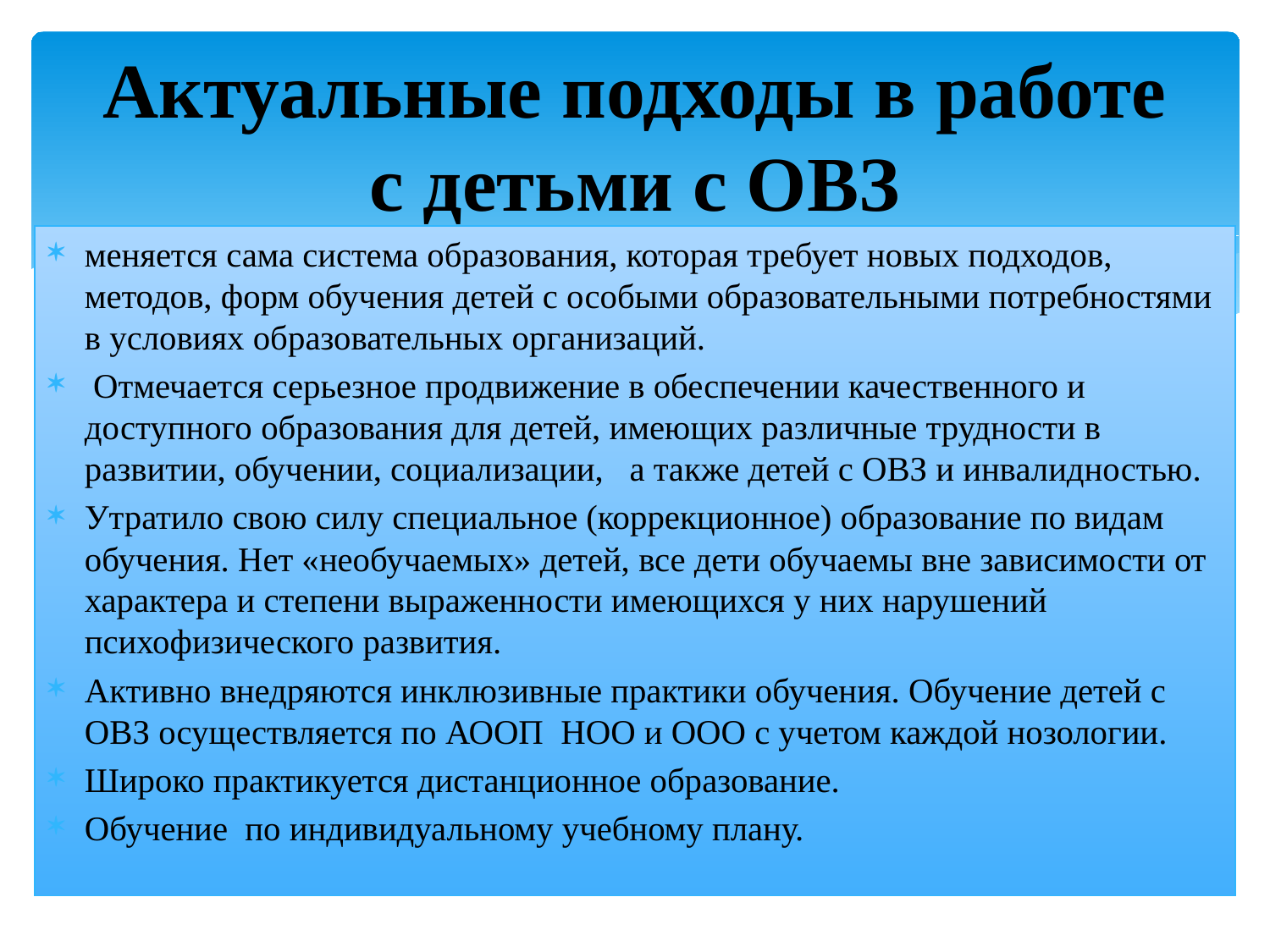

# Актуальные подходы в работе с детьми с ОВЗ
меняется сама система образования, которая требует новых подходов, методов, форм обучения детей с особыми образовательными потребностями в условиях образовательных организаций.
 Отмечается серьезное продвижение в обеспечении качественного и доступного образования для детей, имеющих различные трудности в развитии, обучении, социализации,   а также детей с ОВЗ и инвалидностью.
Утратило свою силу специальное (коррекционное) образование по видам обучения. Нет «необучаемых» детей, все дети обучаемы вне зависимости от характера и степени выраженности имеющихся у них нарушений психофизического развития.
Активно внедряются инклюзивные практики обучения. Обучение детей с ОВЗ осуществляется по АООП  НОО и ООО с учетом каждой нозологии.
Широко практикуется дистанционное образование.
Обучение  по индивидуальному учебному плану.